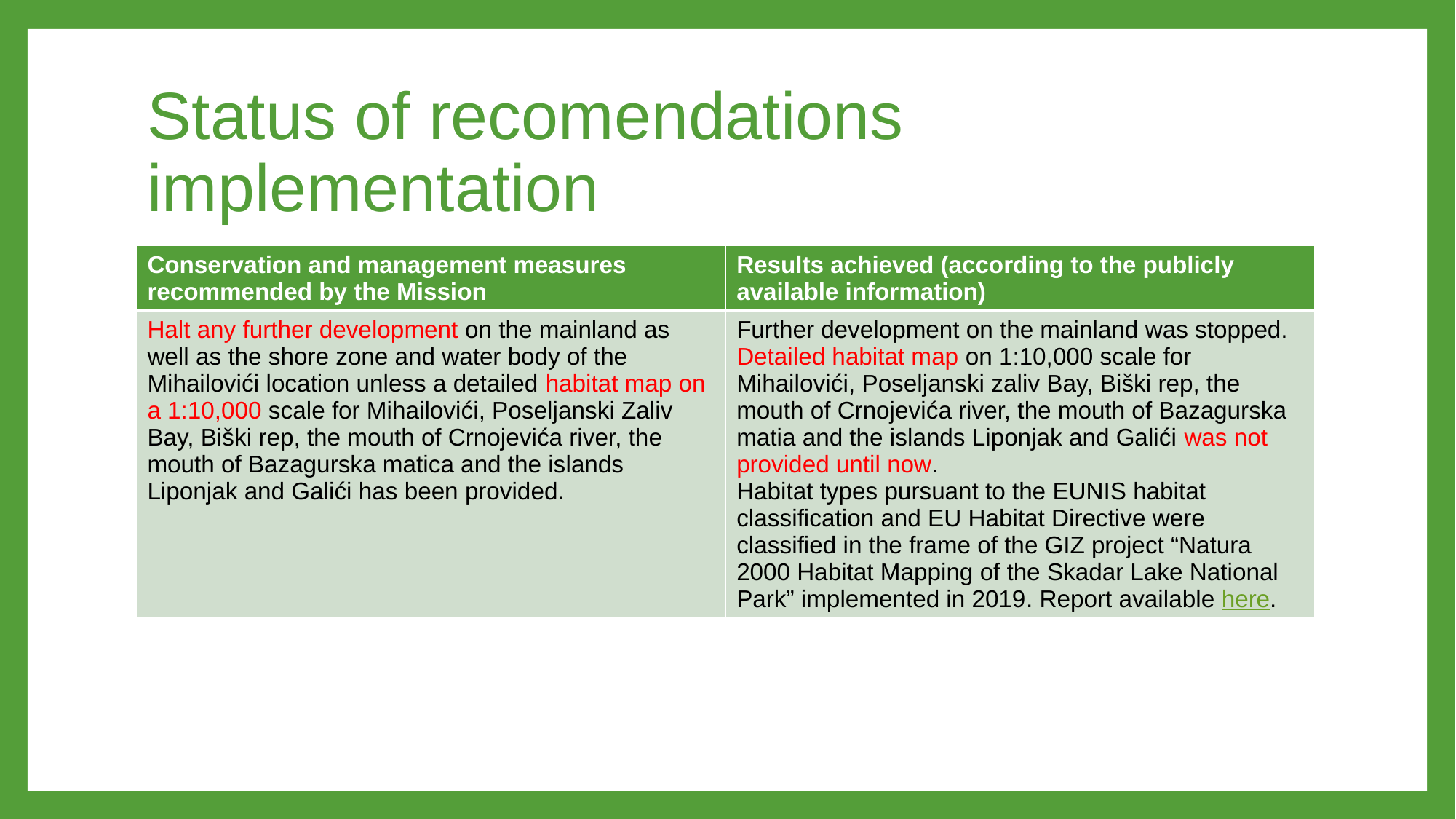

# Status of recomendations implementation
| Conservation and management measures recommended by the Mission | Results achieved (according to the publicly available information) |
| --- | --- |
| Halt any further development on the mainland as well as the shore zone and water body of the Mihailovići location unless a detailed habitat map on a 1:10,000 scale for Mihailovići, Poseljanski Zaliv Bay, Biški rep, the mouth of Crnojevića river, the mouth of Bazagurska matica and the islands Liponjak and Galići has been provided. | Further development on the mainland was stopped. Detailed habitat map on 1:10,000 scale for Mihailovići, Poseljanski zaliv Bay, Biški rep, the mouth of Crnojevića river, the mouth of Bazagurska matia and the islands Liponjak and Galići was not provided until now. Habitat types pursuant to the EUNIS habitat classification and EU Habitat Directive were classified in the frame of the GIZ project “Natura 2000 Habitat Mapping of the Skadar Lake National Park” implemented in 2019. Report available here. |